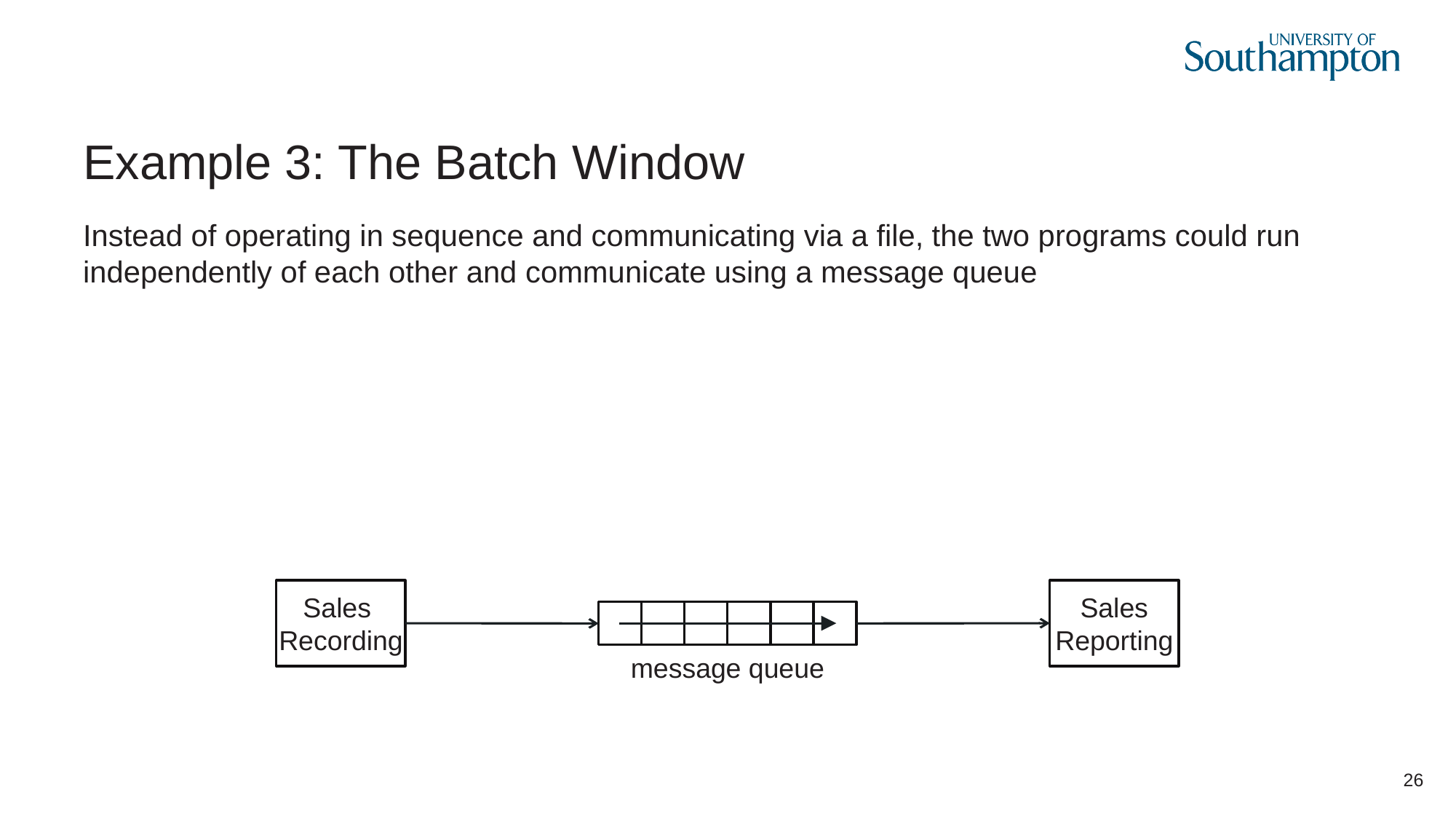

# Example 3: The Batch Window
Instead of operating in sequence and communicating via a file, the two programs could run independently of each other and communicate using a message queue

Sales
Recording
Sales
Reporting

message queue